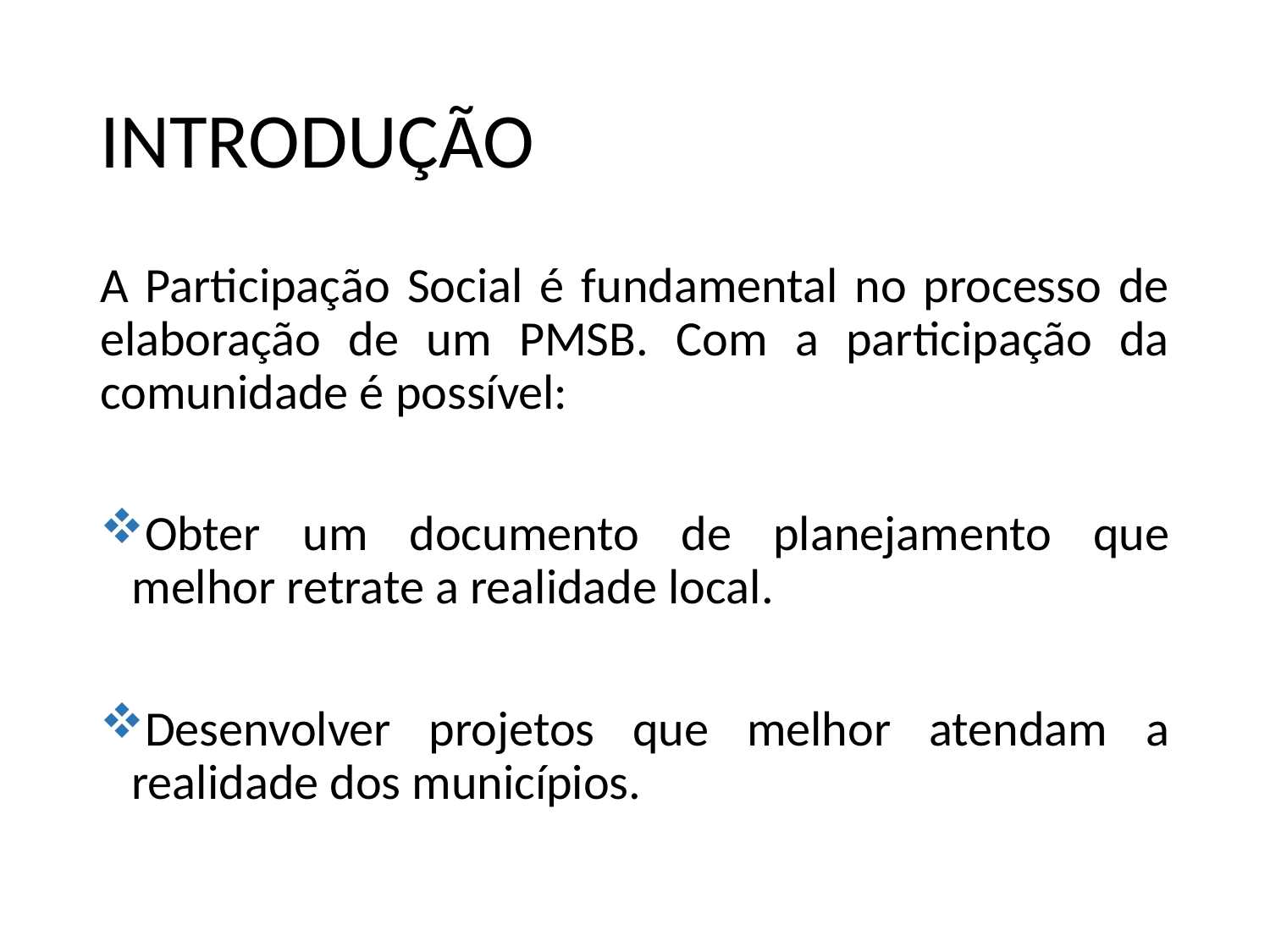

# INTRODUÇÃO
A Participação Social é fundamental no processo de elaboração de um PMSB. Com a participação da comunidade é possível:

Obter um documento de planejamento que melhor retrate a realidade local.

Desenvolver projetos que melhor atendam a realidade dos municípios.